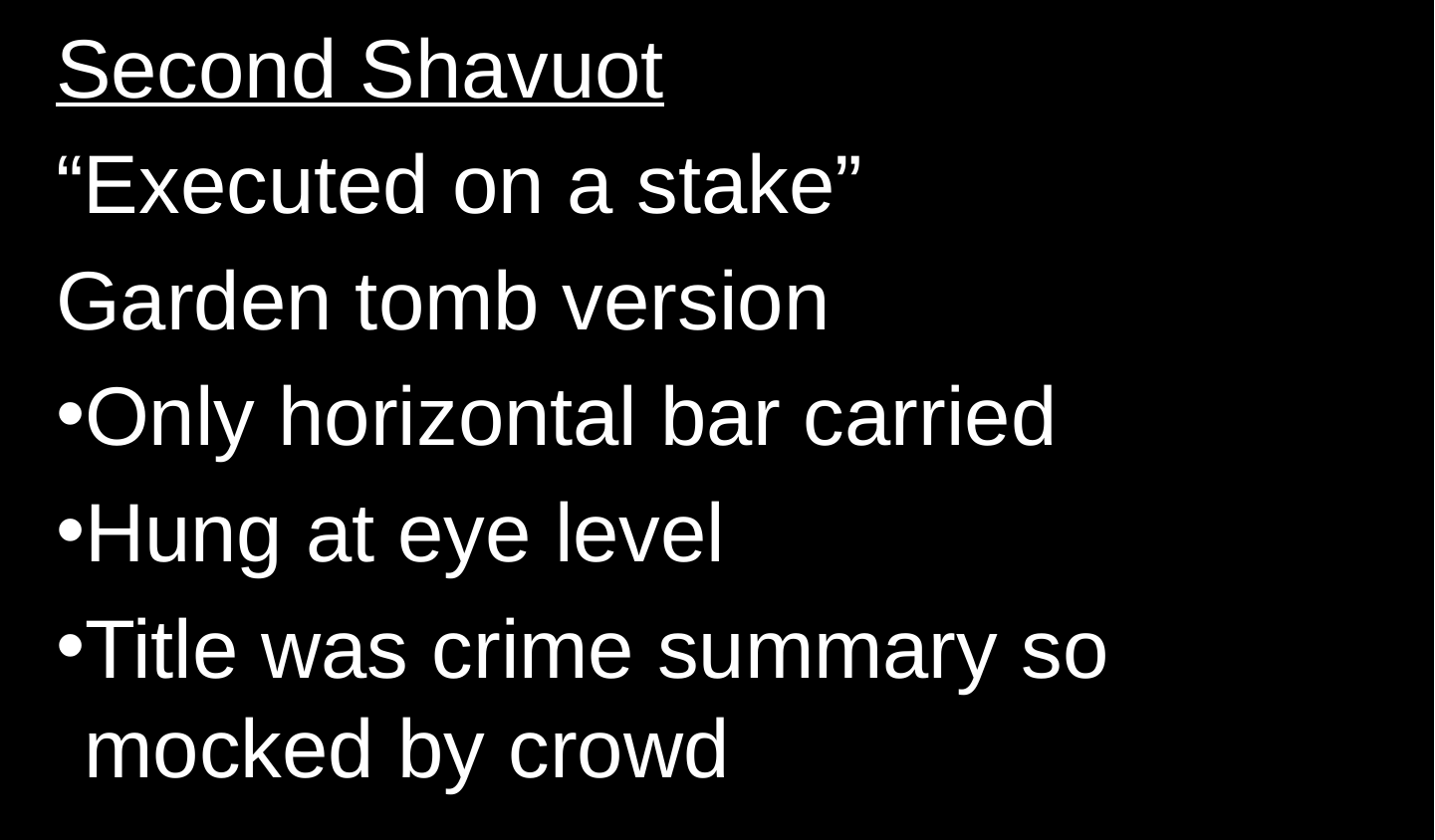

Second Shavuot
“Executed on a stake”
Garden tomb version
Only horizontal bar carried
Hung at eye level
Title was crime summary so mocked by crowd